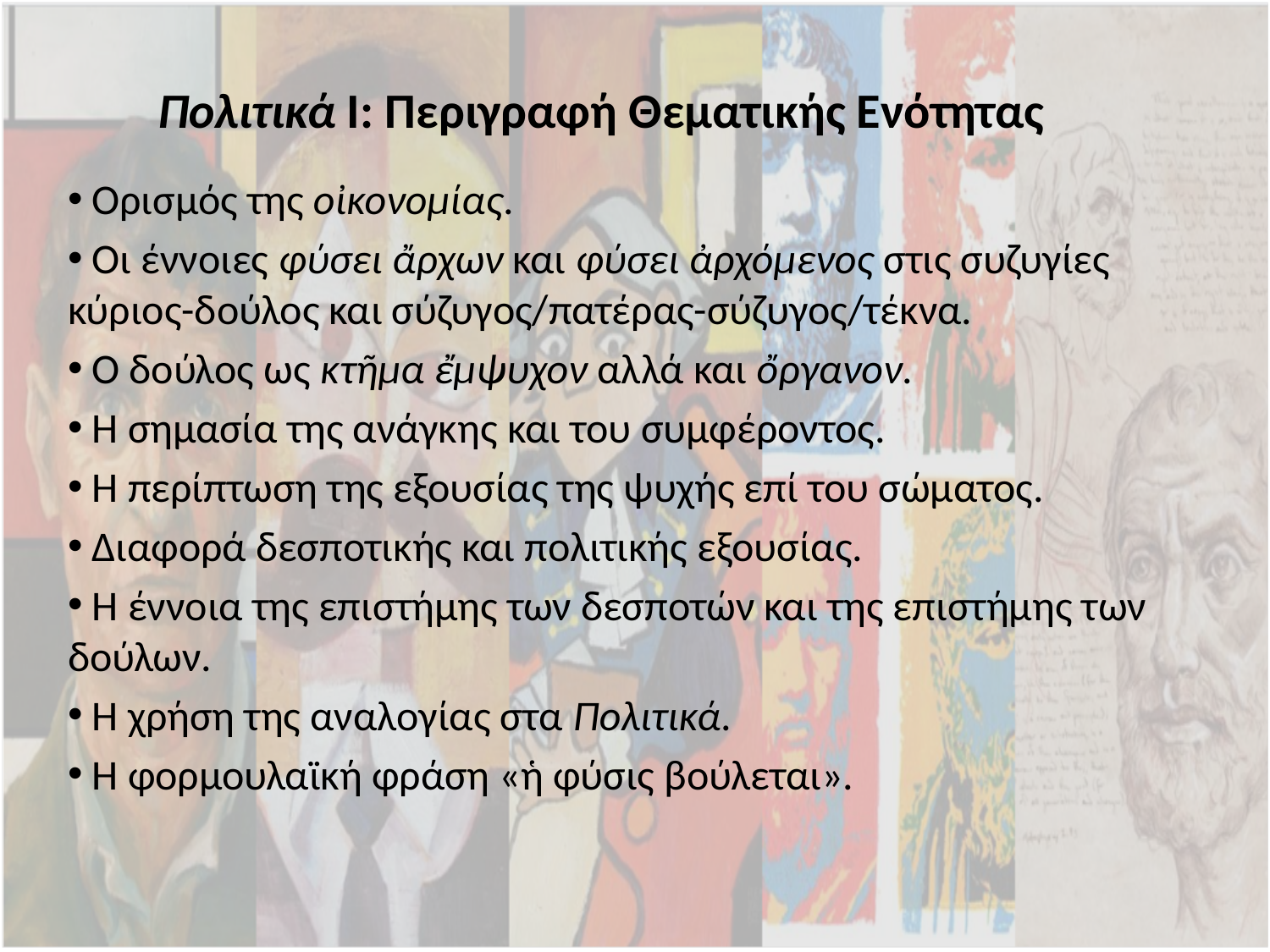

# Πολιτικά Ι: Περιγραφή Θεματικής Ενότητας
 Ορισμός της οἰκονομίας.
 Οι έννοιες φύσει ἄρχων και φύσει ἀρχόμενος στις συζυγίες κύριος-δούλος και σύζυγος/πατέρας-σύζυγος/τέκνα.
 Ο δούλος ως κτῆμα ἔμψυχον αλλά και ὄργανον.
 Η σημασία της ανάγκης και του συμφέροντος.
 Η περίπτωση της εξουσίας της ψυχής επί του σώματος.
 Διαφορά δεσποτικής και πολιτικής εξουσίας.
 Η έννοια της επιστήμης των δεσποτών και της επιστήμης των δούλων.
 Η χρήση της αναλογίας στα Πολιτικά.
 Η φορμουλαϊκή φράση «ἡ φύσις βούλεται».